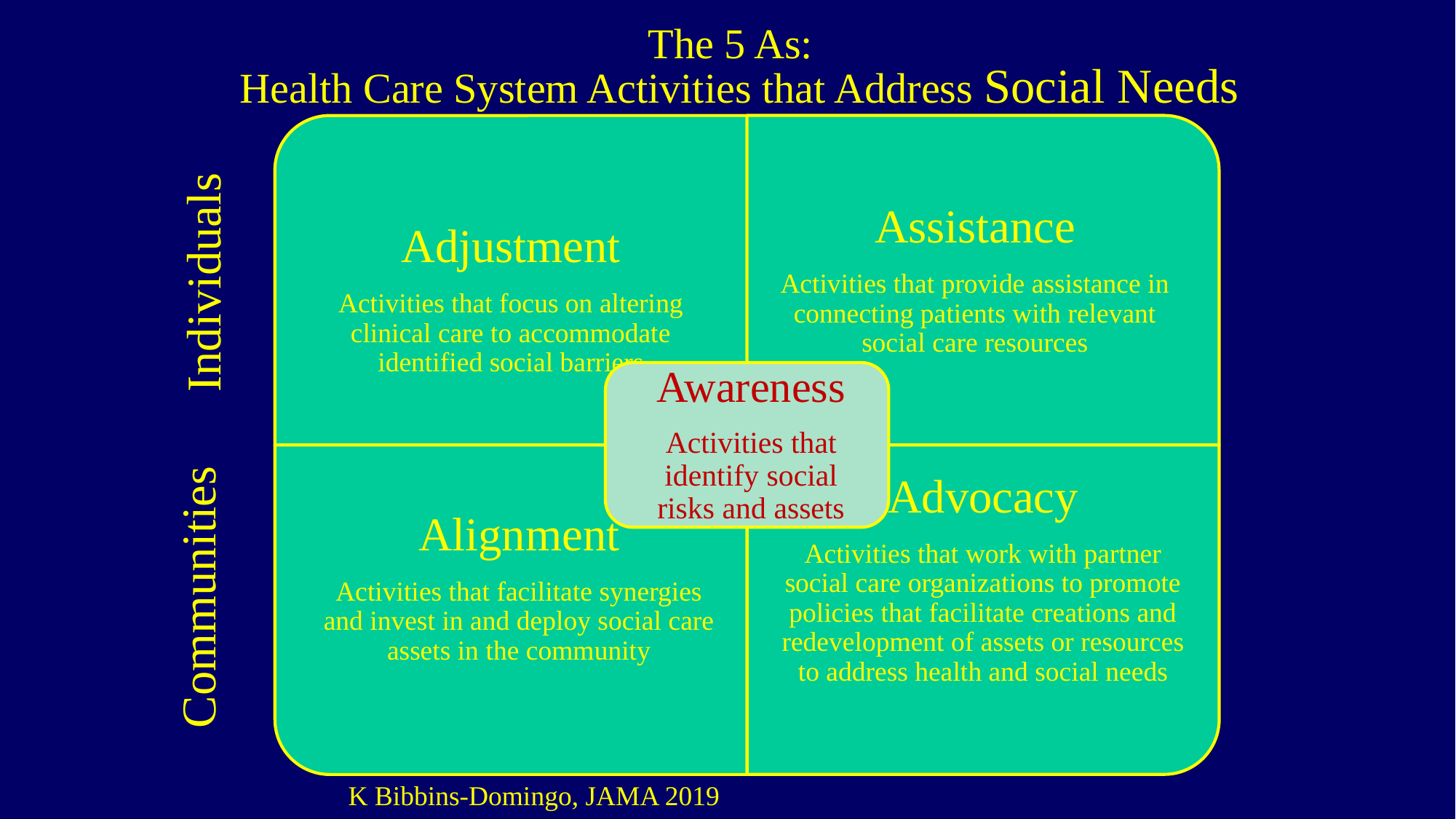

The 5 As:
Health Care System Activities that Address Social Needs
#

Adjustment
Activities that focus on altering clinical care to accommodate identified social barriers

Assistance
Activities that provide assistance in connecting patients with relevant social care resources

Alignment
Activities that facilitate synergies and invest in and deploy social care assets in the community

Advocacy
Activities that work with partner social care organizations to promote policies that facilitate creations and redevelopment of assets or resources to address health and social needs

Awareness
Activities that identify social risks and assets
Individuals
Communities
K Bibbins-Domingo, JAMA 2019